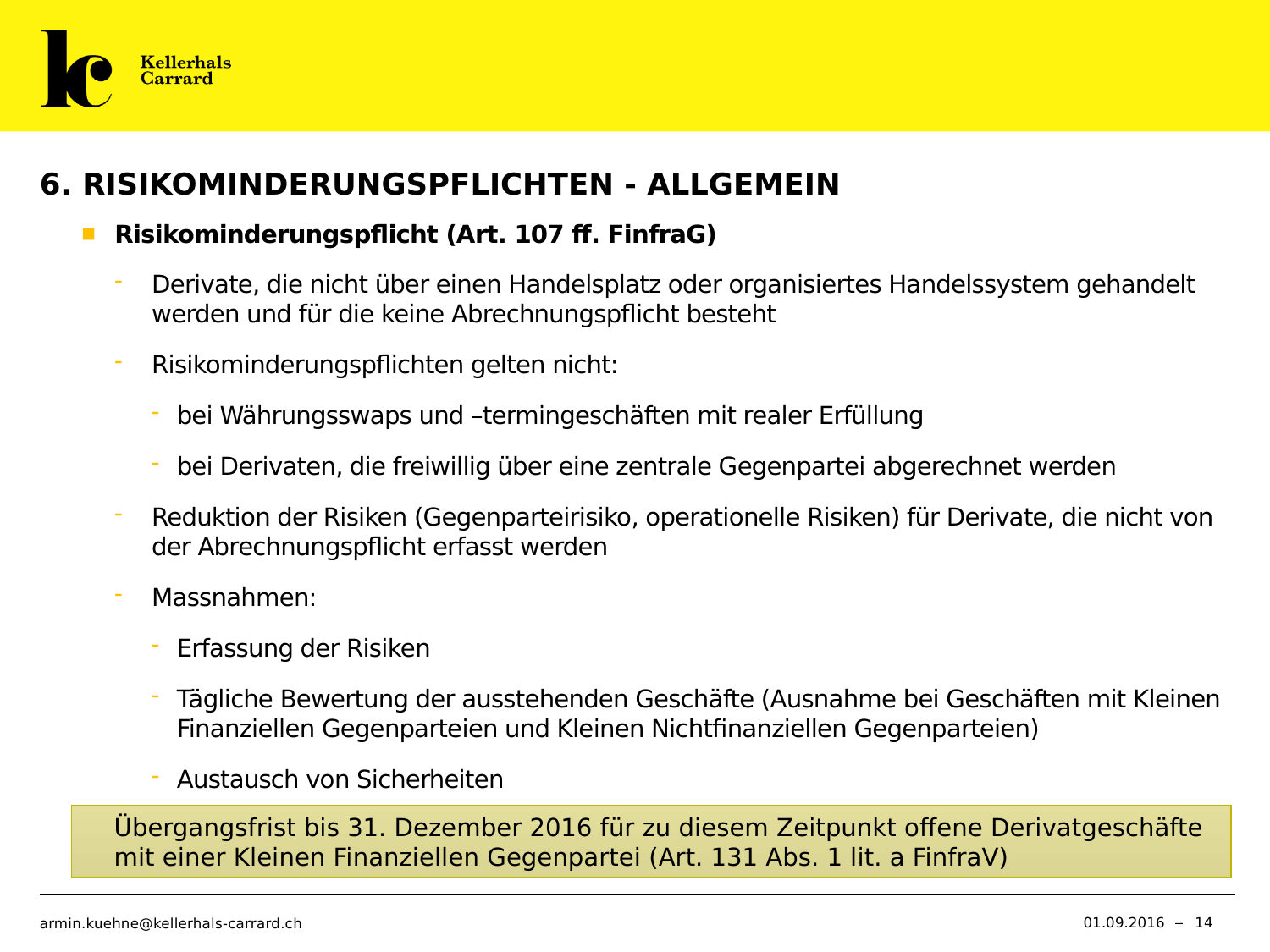

# 6. RisikominderungsPflichten - Allgemein
Risikominderungspflicht (Art. 107 ff. FinfraG)
Derivate, die nicht über einen Handelsplatz oder organisiertes Handelssystem gehandelt werden und für die keine Abrechnungspflicht besteht
Risikominderungspflichten gelten nicht:
bei Währungsswaps und –termingeschäften mit realer Erfüllung
bei Derivaten, die freiwillig über eine zentrale Gegenpartei abgerechnet werden
Reduktion der Risiken (Gegenparteirisiko, operationelle Risiken) für Derivate, die nicht von der Abrechnungspflicht erfasst werden
Massnahmen:
Erfassung der Risiken
Tägliche Bewertung der ausstehenden Geschäfte (Ausnahme bei Geschäften mit Kleinen Finanziellen Gegenparteien und Kleinen Nichtfinanziellen Gegenparteien)
Austausch von Sicherheiten
Übergangsfrist bis 31. Dezember 2016 für zu diesem Zeitpunkt offene Derivatgeschäfte mit einer Kleinen Finanziellen Gegenpartei (Art. 131 Abs. 1 lit. a FinfraV)
01.09.2016
14
armin.kuehne@kellerhals-carrard.ch